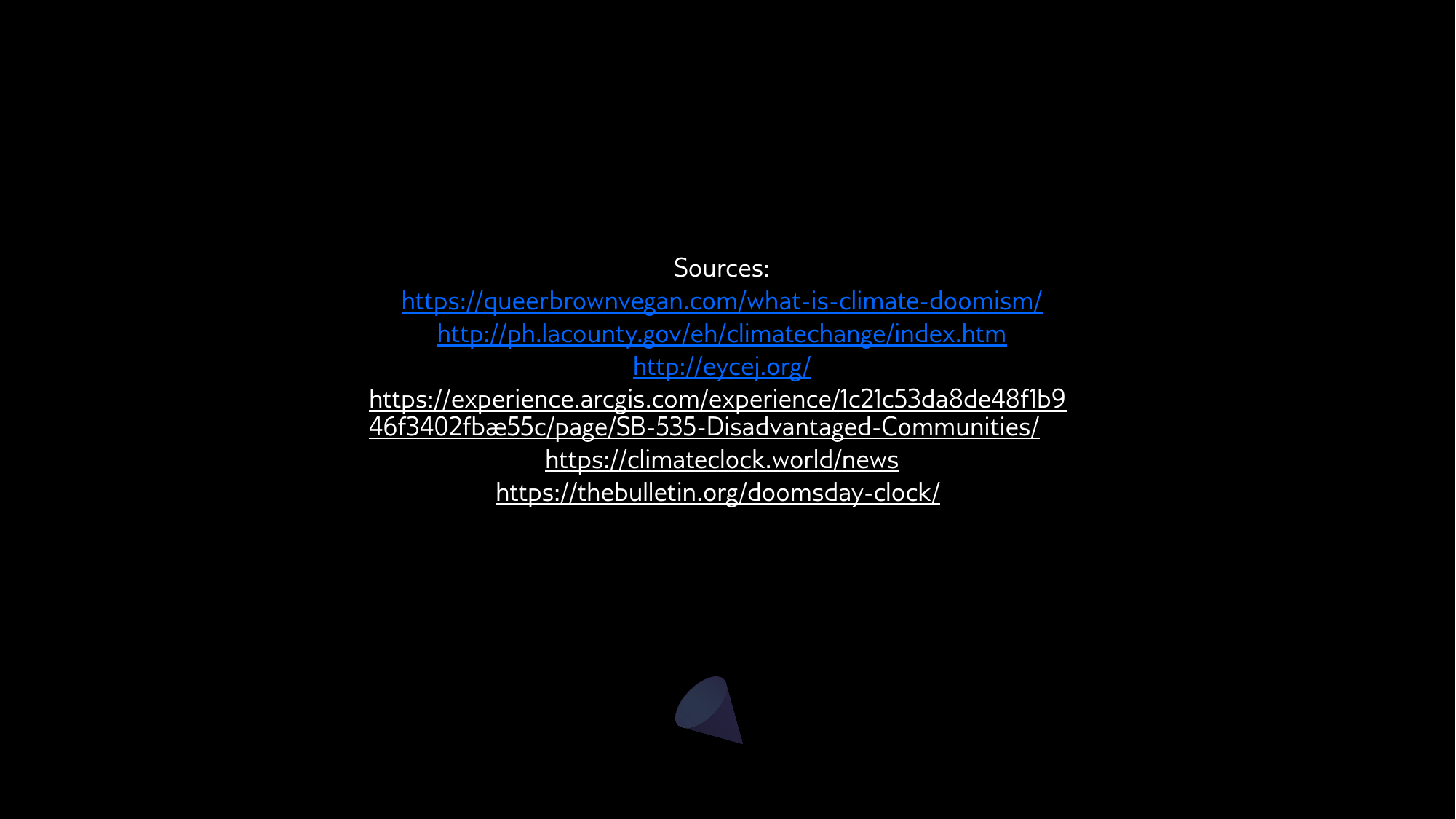

Sources:
https://queerbrownvegan.com/what-is-climate-doomism/
http://ph.lacounty.gov/eh/climatechange/index.htm
http://eycej.org/
https://experience.arcgis.com/experience/1c21c53da8de48f1b946f3402fbae55c/page/SB-535-Disadvantaged-Communities/
https://climateclock.world/news
https://thebulletin.org/doomsday-clock/